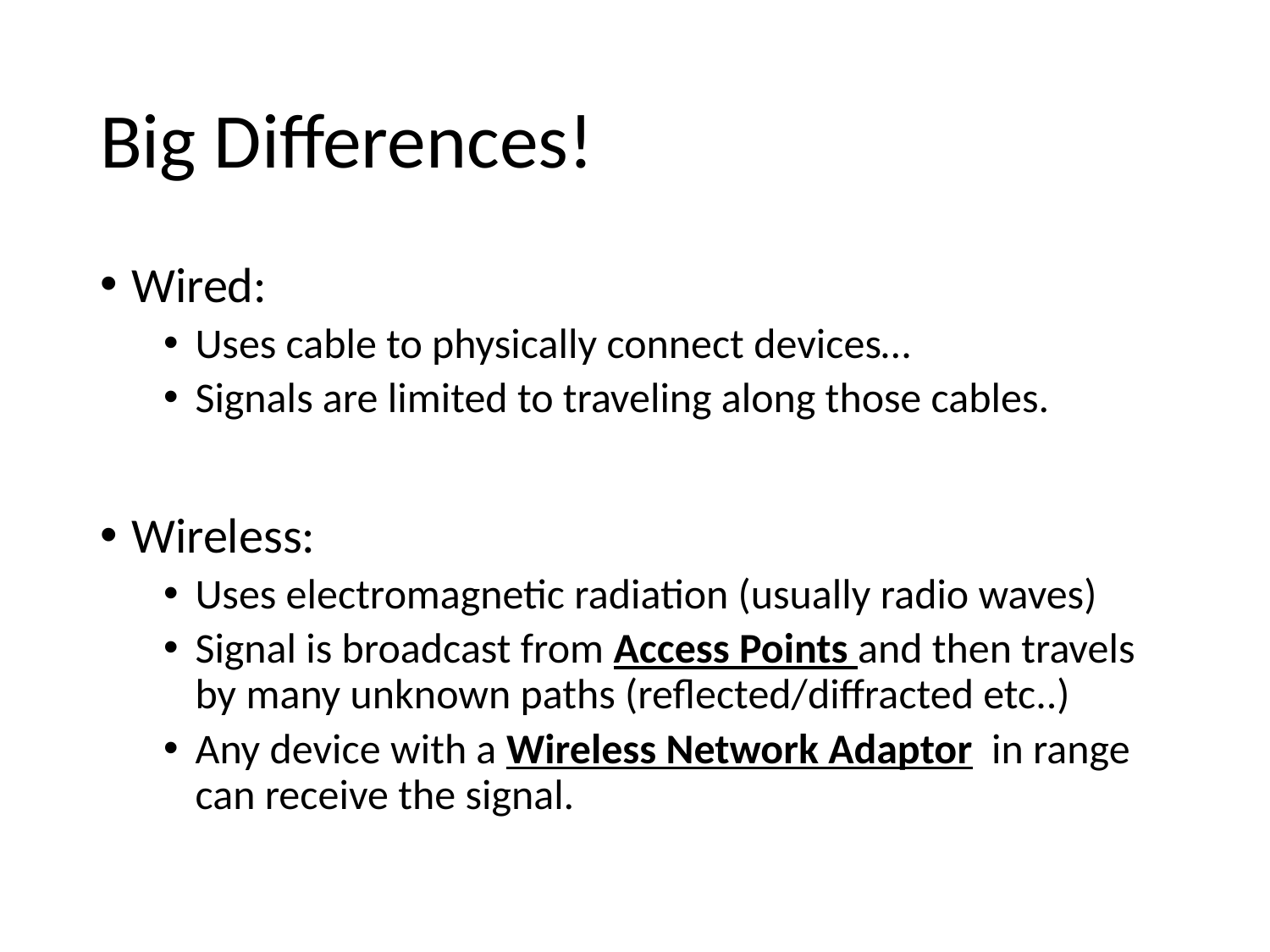

# Big Differences!
Wired:
Uses cable to physically connect devices…
Signals are limited to traveling along those cables.

Wireless:
Uses electromagnetic radiation (usually radio waves)
Signal is broadcast from Access Points and then travels by many unknown paths (reflected/diffracted etc..)
Any device with a Wireless Network Adaptor  in range can receive the signal.